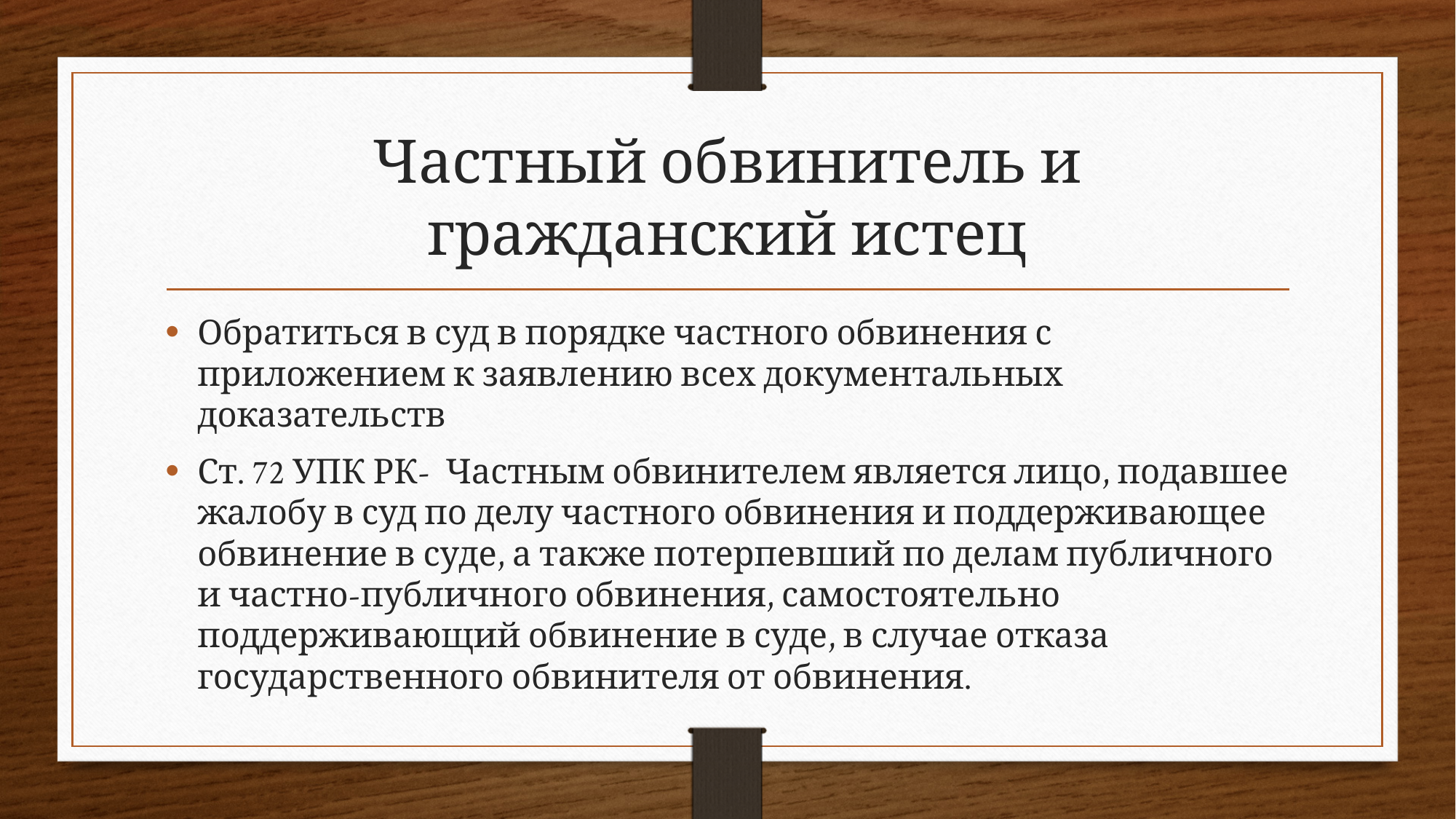

# Частный обвинитель и гражданский истец
Обратиться в суд в порядке частного обвинения с приложением к заявлению всех документальных доказательств
Ст. 72 УПК РК-  Частным обвинителем является лицо, подавшее жалобу в суд по делу частного обвинения и поддерживающее обвинение в суде, а также потерпевший по делам публичного и частно-публичного обвинения, самостоятельно поддерживающий обвинение в суде, в случае отказа государственного обвинителя от обвинения.